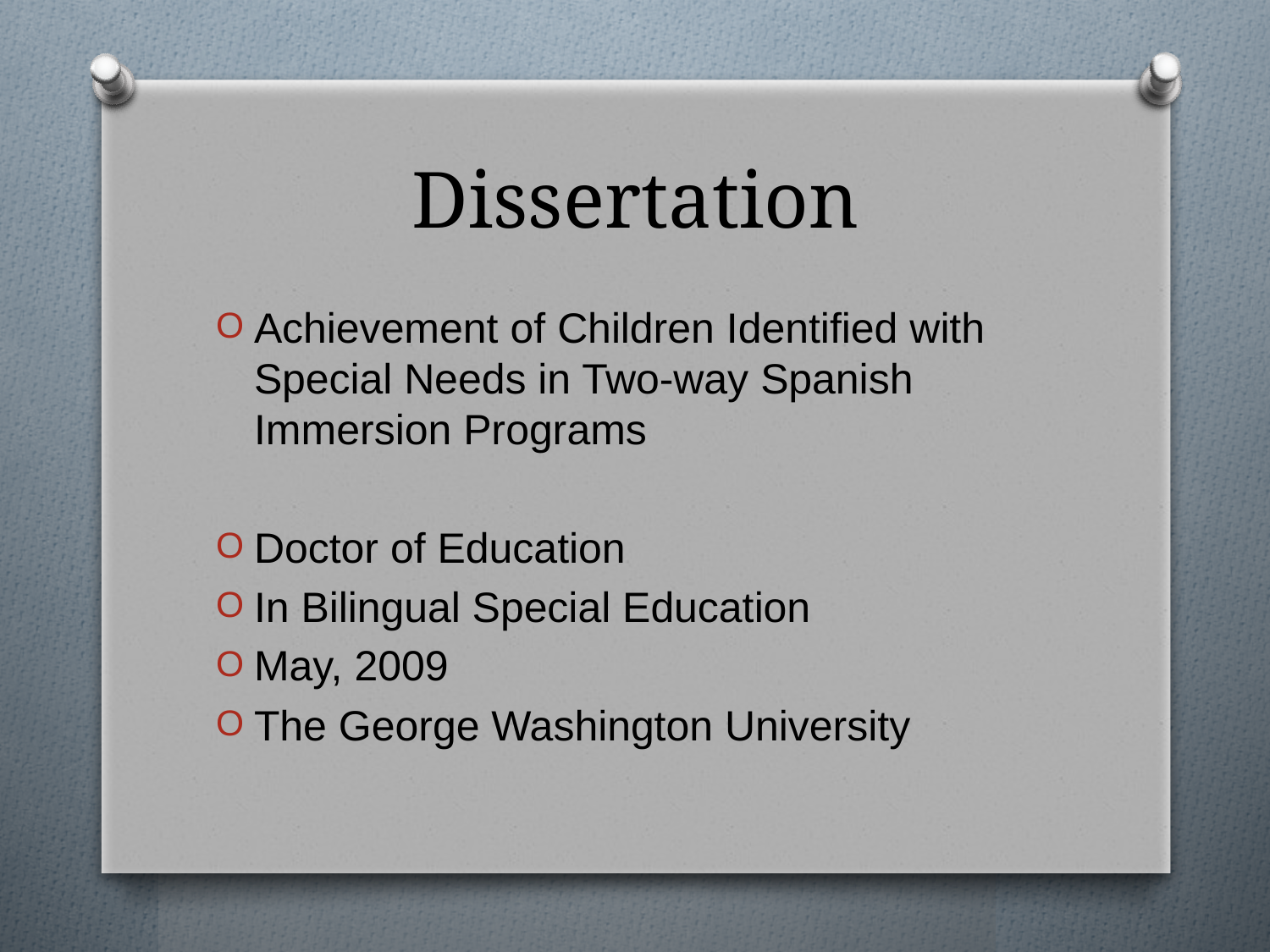

# Dissertation
Achievement of Children Identified with Special Needs in Two-way Spanish Immersion Programs

Doctor of Education
In Bilingual Special Education
May, 2009
The George Washington University